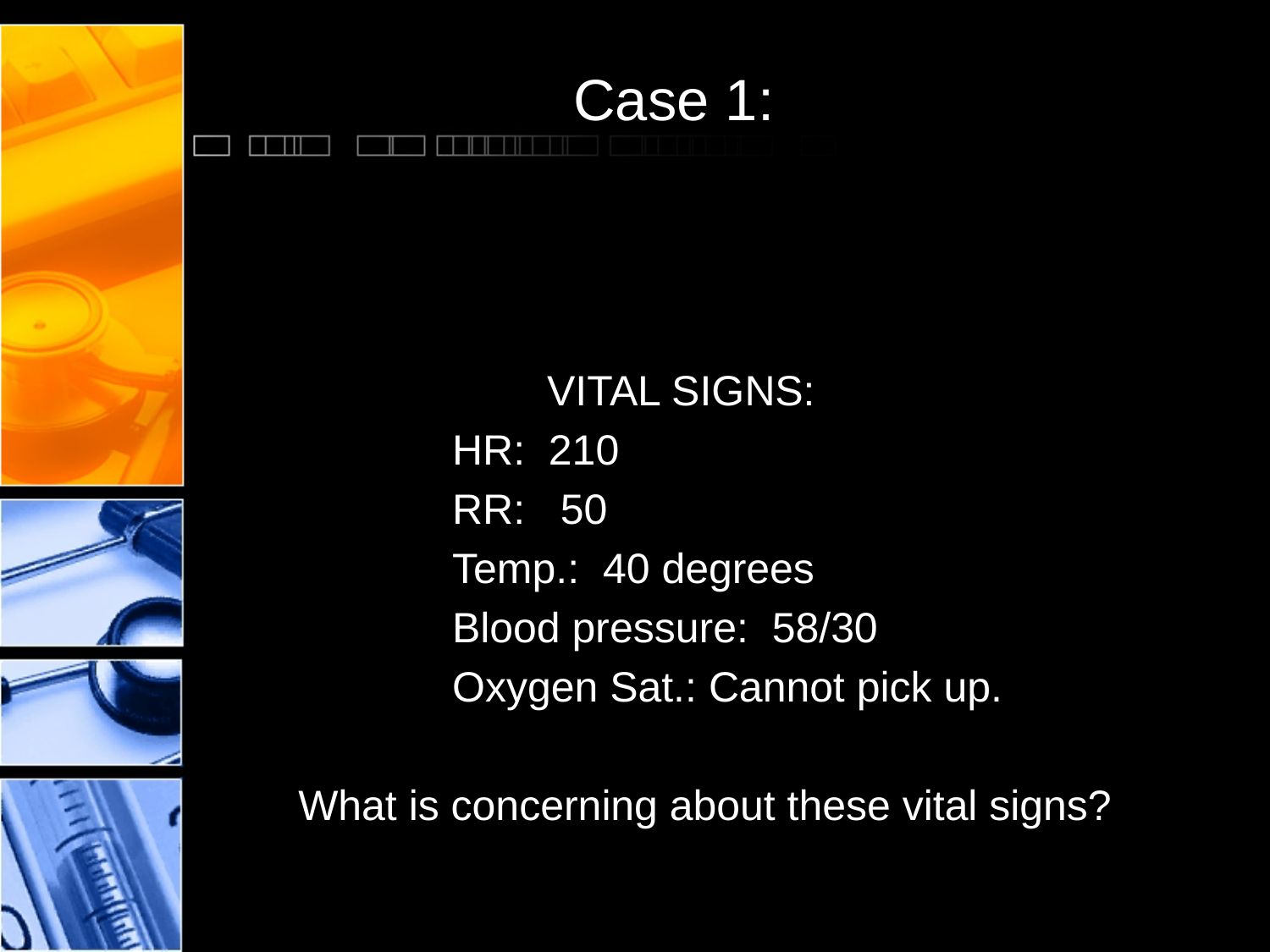

# Case 1:

                             VITAL SIGNS:
                     HR:  210
                     RR:   50
                     Temp.:  40 degrees
                     Blood pressure:  58/30
                     Oxygen Sat.: Cannot pick up.

        What is concerning about these vital signs?